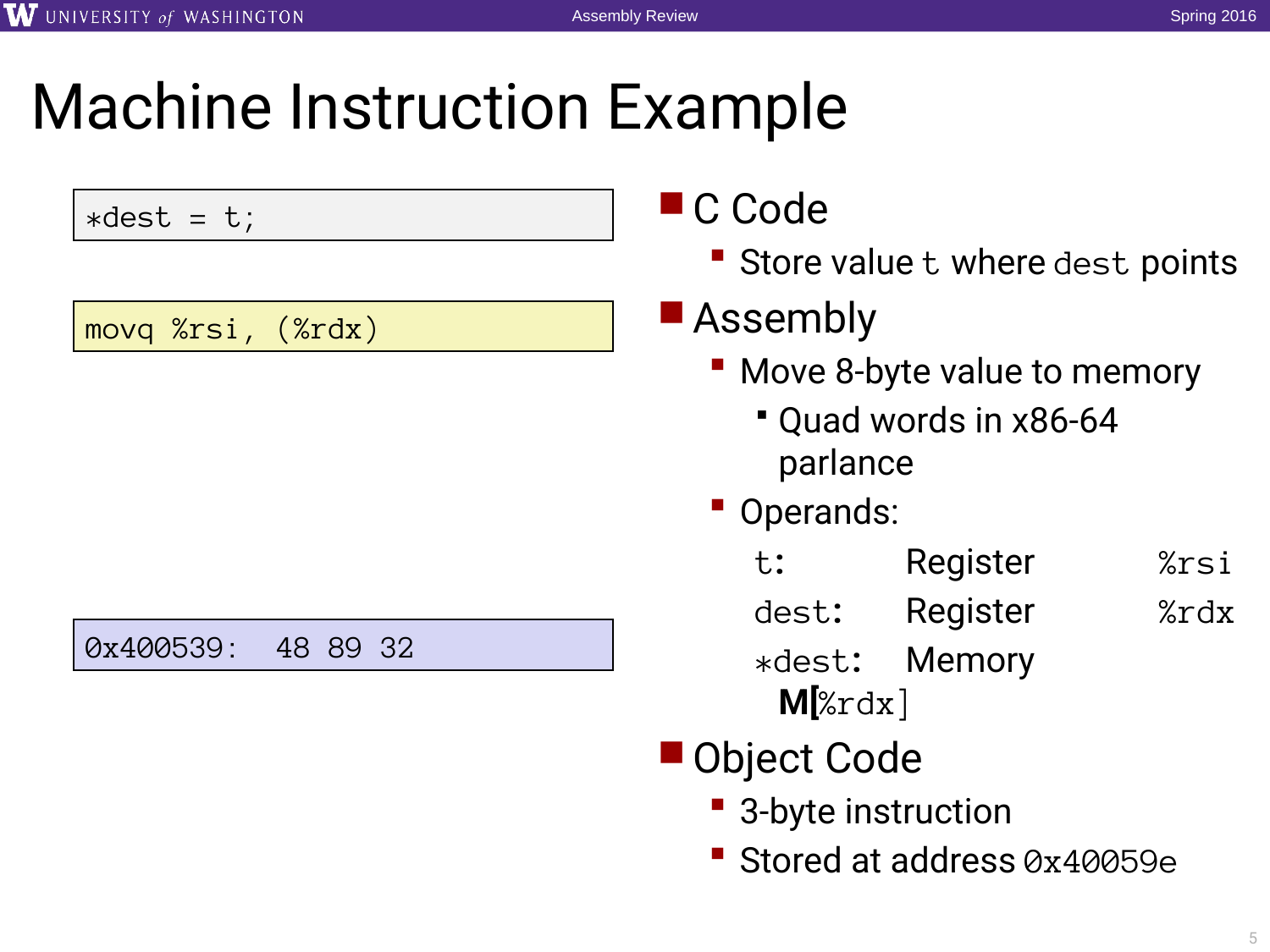

# Machine Instruction Example
C Code
Store value t where dest points
Assembly
Move 8-byte value to memory
Quad words in x86-64 parlance
Operands:
t:	Register	%rsi
dest:	Register	%rdx
*dest: 	Memory	M[%rdx]
Object Code
3-byte instruction
Stored at address 0x40059e
*dest = t;
movq %rsi, (%rdx)
0x400539:  48 89 32
5